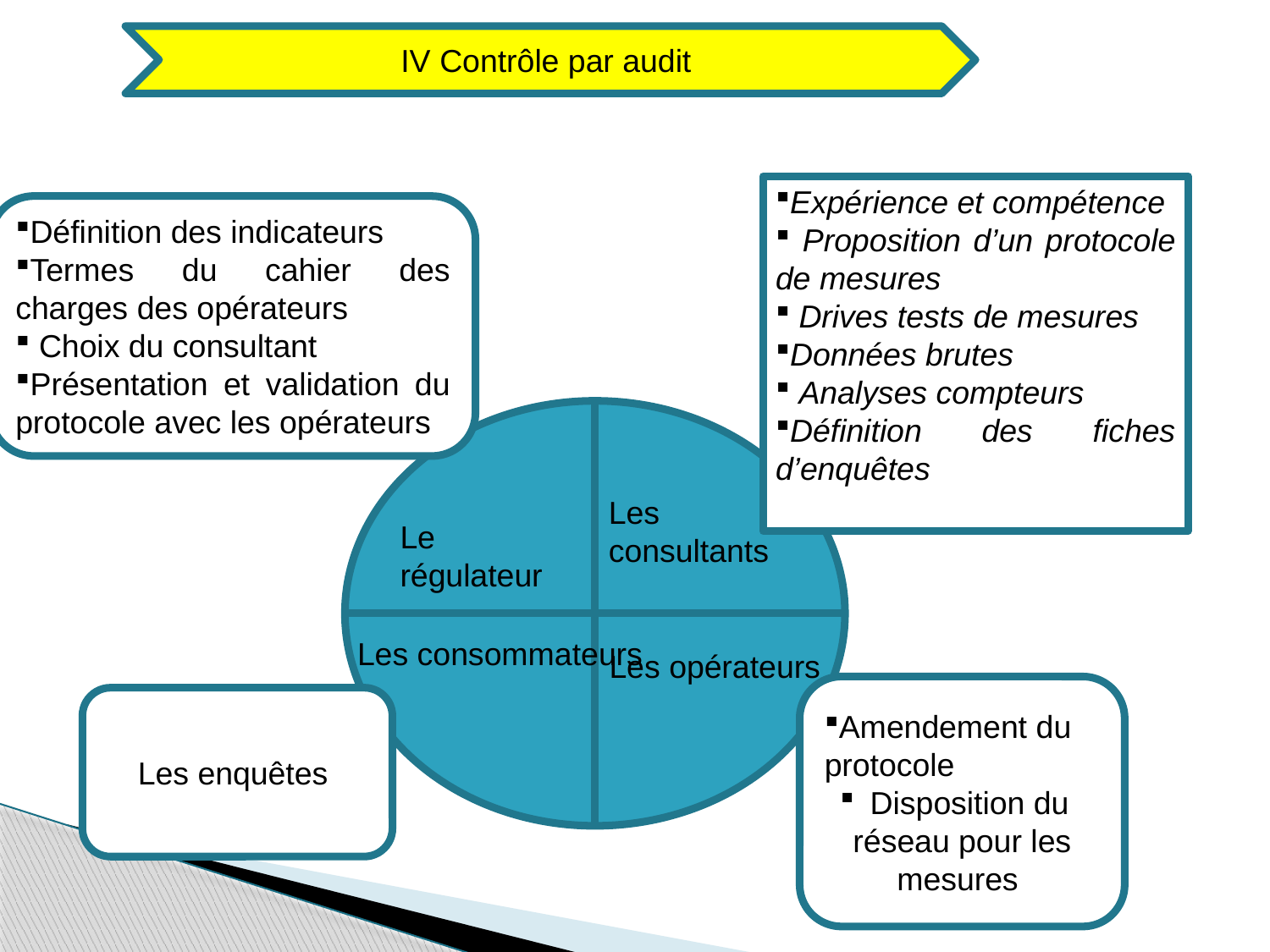

IV Contrôle par audit
Expérience et compétence
 Proposition d’un protocole de mesures
 Drives tests de mesures
Données brutes
 Analyses compteurs
Définition des fiches d’enquêtes

Définition des indicateurs
Termes du cahier des charges des opérateurs
 Choix du consultant
Présentation et validation du protocole avec les opérateurs

Les consultants
Le régulateur
Les consommateurs
Les opérateurs
Amendement du protocole
Disposition du réseau pour les mesures
Les enquêtes